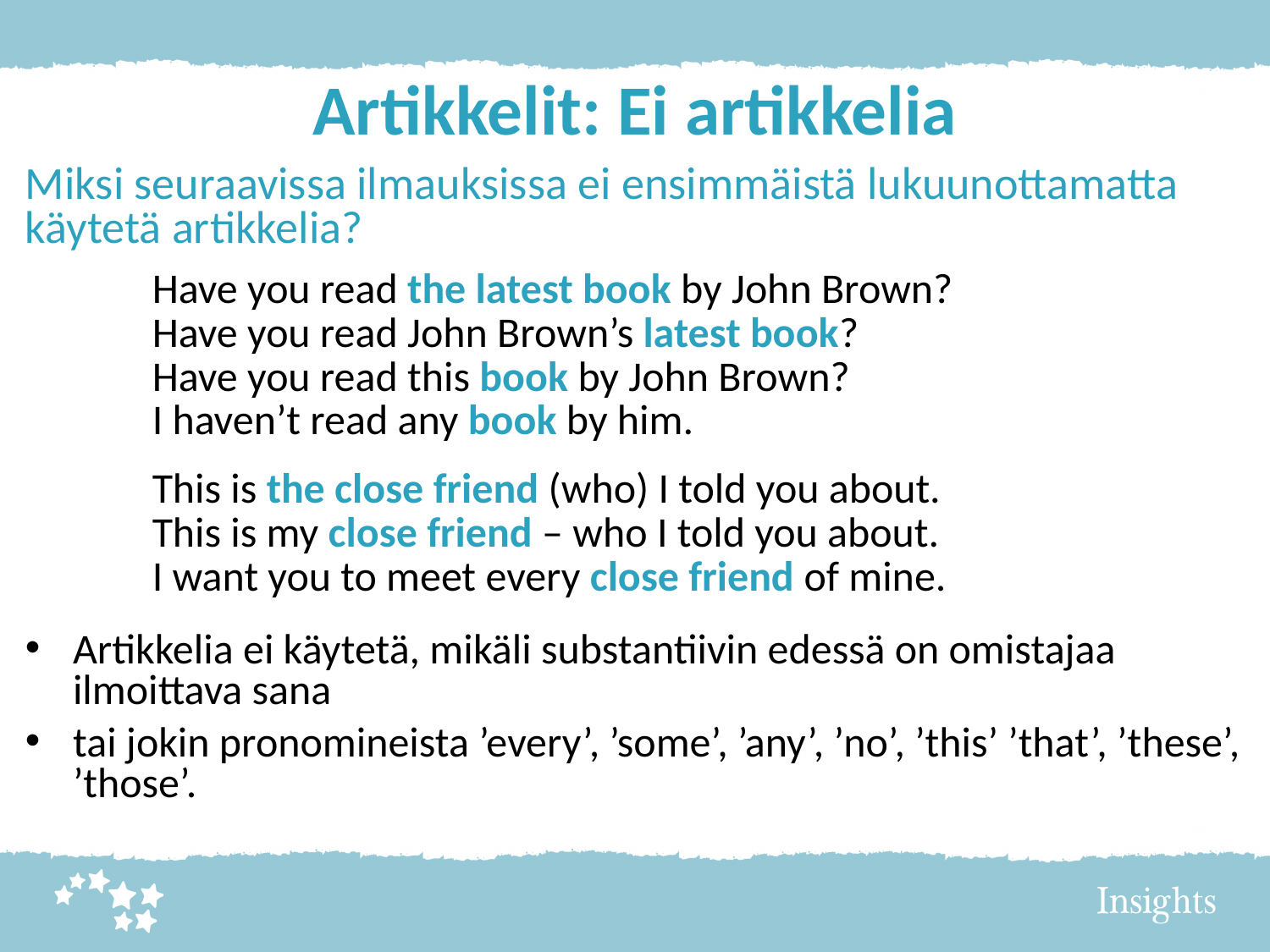

# Artikkelit: Ei artikkelia
Miksi seuraavissa ilmauksissa ei ensimmäistä lukuunottamatta käytetä artikkelia?
	Have you read the latest book by John Brown?
	Have you read John Brown’s latest book?
	Have you read this book by John Brown?
	I haven’t read any book by him.
	This is the close friend (who) I told you about.
	This is my close friend – who I told you about.
	I want you to meet every close friend of mine.
Artikkelia ei käytetä, mikäli substantiivin edessä on omistajaa ilmoittava sana
tai jokin pronomineista ’every’, ’some’, ’any’, ’no’, ’this’ ’that’, ’these’, ’those’.